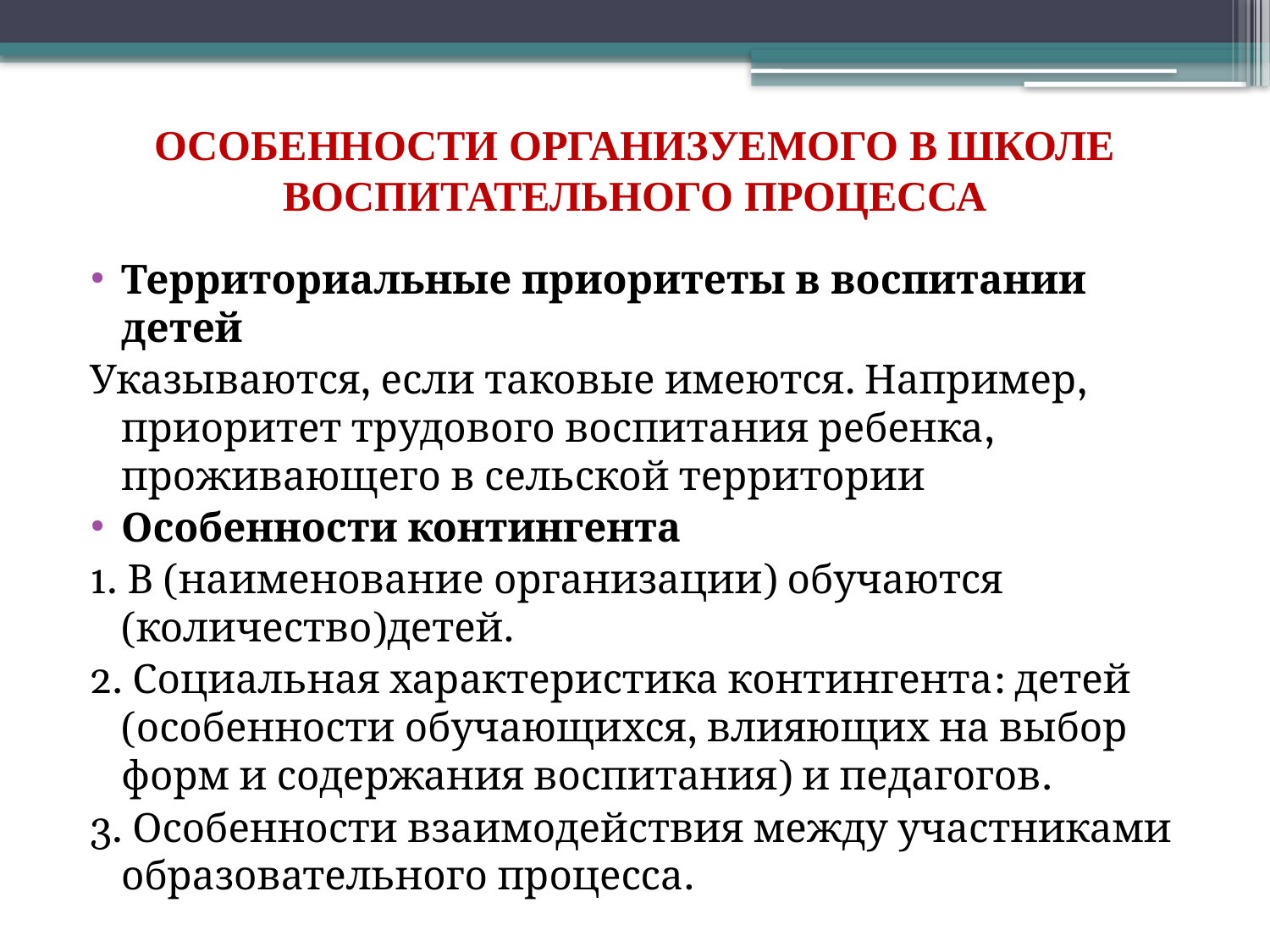

# ОСОБЕННОСТИ ОРГАНИЗУЕМОГО В ШКОЛЕ ВОСПИТАТЕЛЬНОГО ПРОЦЕССА
Территориальные приоритеты в воспитании детей
Указываются, если таковые имеются. Например, приоритет трудового воспитания ребенка, проживающего в сельской территории
Особенности контингента
1. В (наименование организации) обучаются (количество)детей.
2. Социальная характеристика контингента: детей (особенности обучающихся, влияющих на выбор форм и содержания воспитания) и педагогов.
3. Особенности взаимодействия между участниками образовательного процесса.